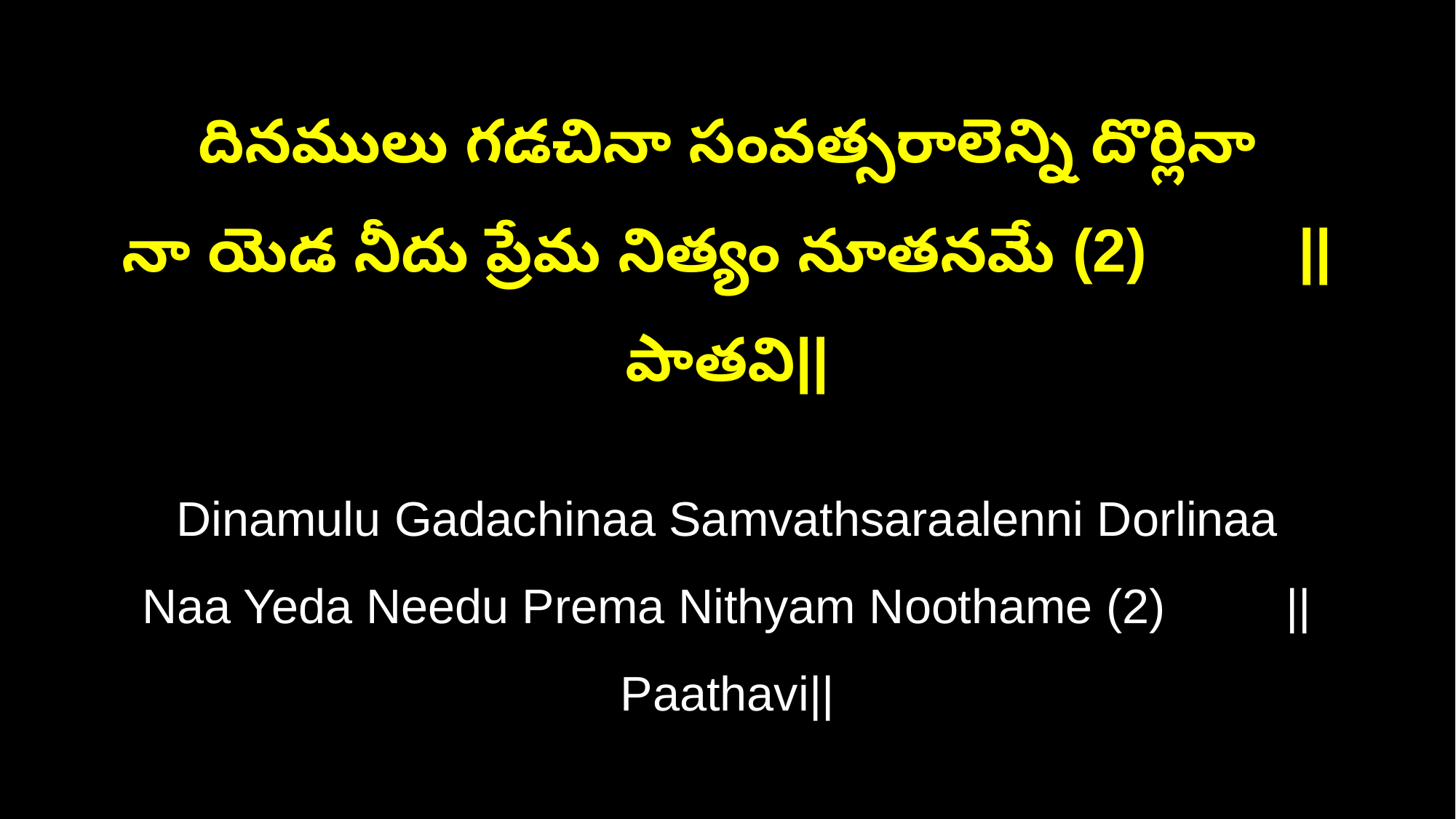

దినములు గడచినా సంవత్సరాలెన్ని దొర్లినా
నా యెడ నీదు ప్రేమ నిత్యం నూతనమే (2)         ||పాతవి||
Dinamulu Gadachinaa Samvathsaraalenni Dorlinaa
Naa Yeda Needu Prema Nithyam Noothame (2)         ||Paathavi||